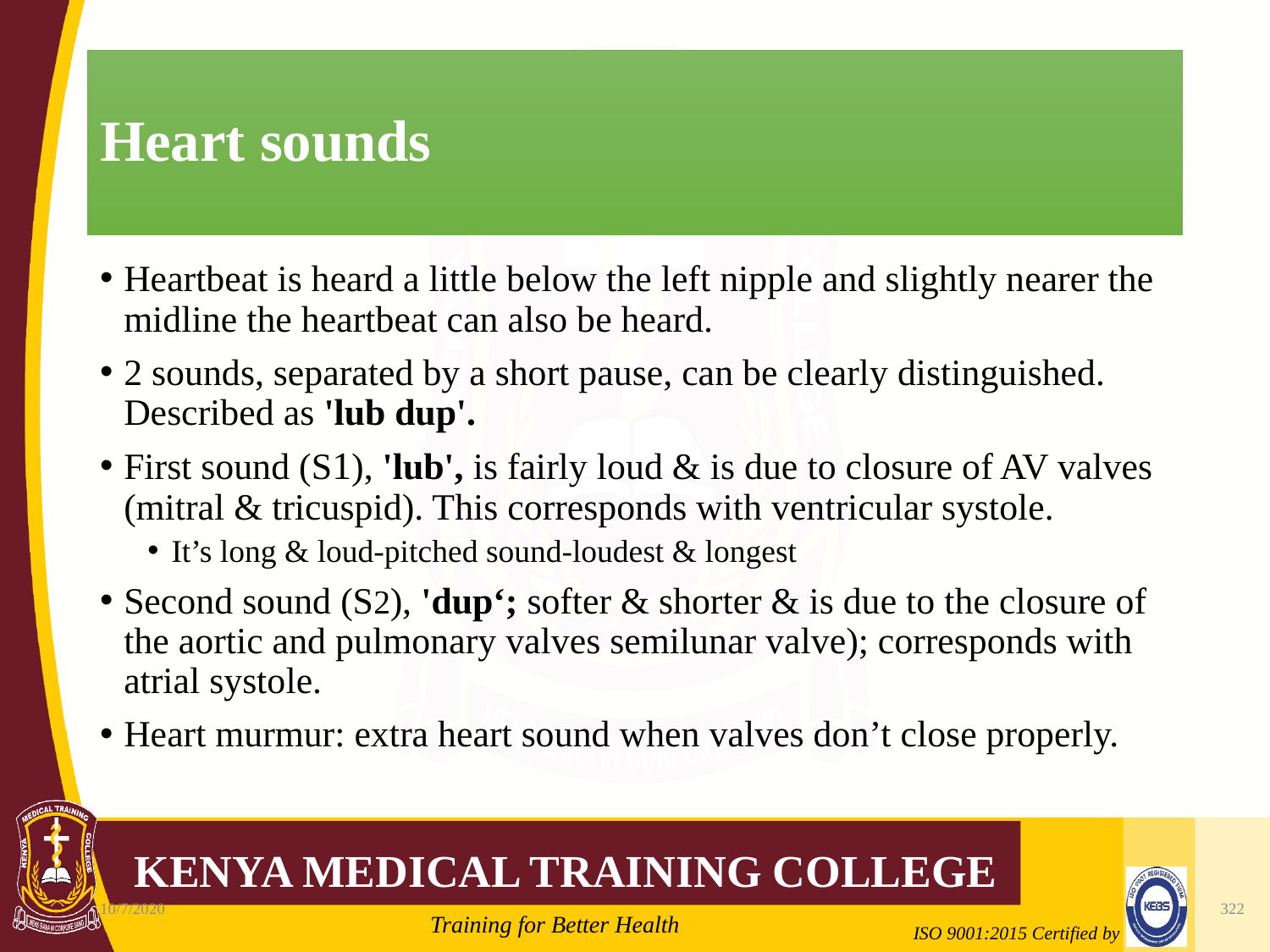

# Heart sounds
Heartbeat is heard a little below the left nipple and slightly nearer the midline the heartbeat can also be heard.
2 sounds, separated by a short pause, can be clearly distinguished. Described as 'lub dup'.
First sound (S1), 'lub', is fairly loud & is due to closure of AV valves (mitral & tricuspid). This corresponds with ventricular systole.
It’s long & loud-pitched sound-loudest & longest
Second sound (S2), 'dup‘; softer & shorter & is due to the closure of the aortic and pulmonary valves semilunar valve); corresponds with atrial systole.
Heart murmur: extra heart sound when valves don’t close properly.

10/7/2020
322